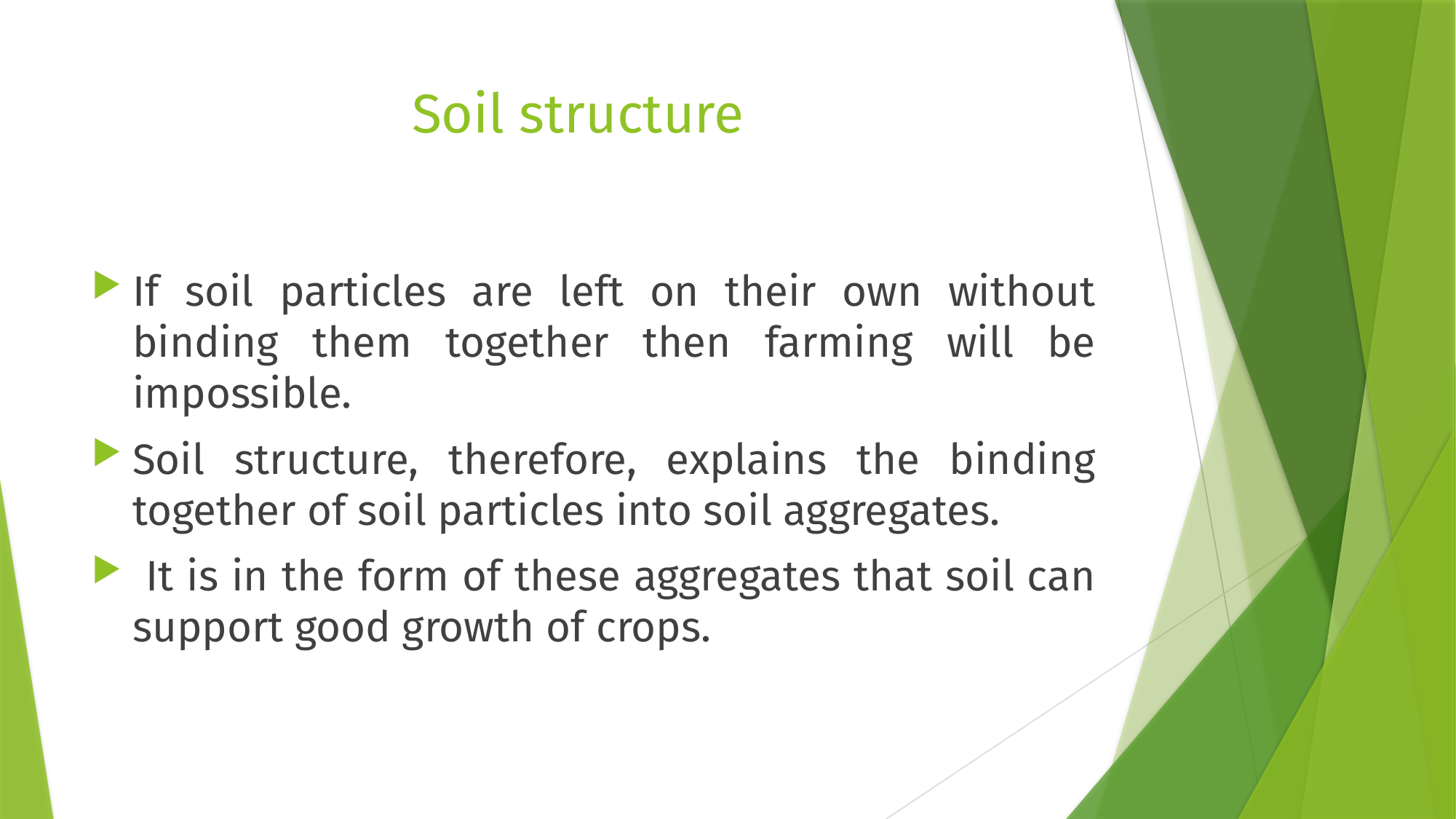

# Soil structure
If soil particles are left on their own without binding them together then farming will be impossible.
Soil structure, therefore, explains the binding together of soil particles into soil aggregates.
 It is in the form of these aggregates that soil can support good growth of crops.